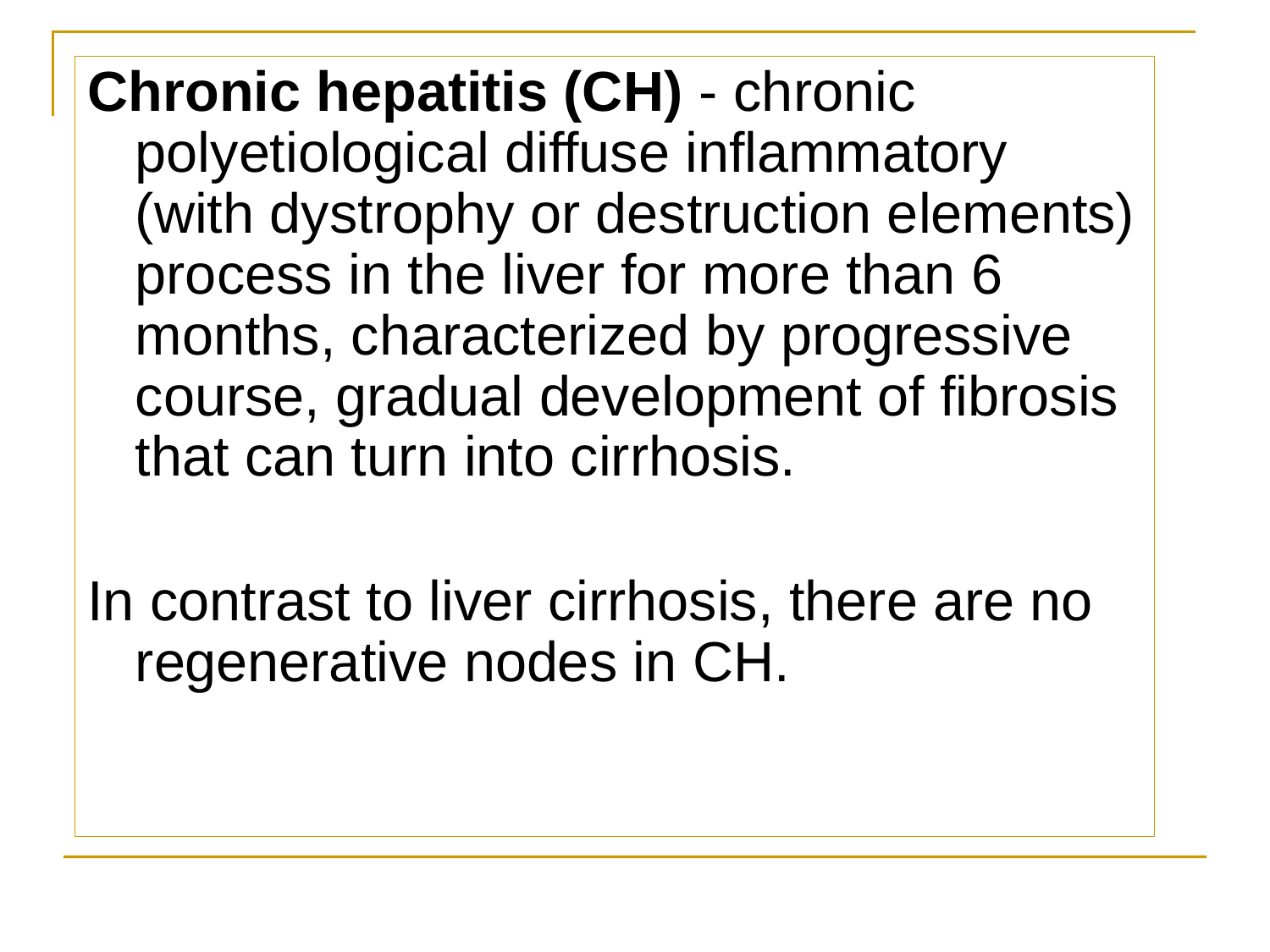

Chronic hepatitis (CH) - chronic polyetiological diffuse inflammatory (with dystrophy or destruction elements) process in the liver for more than 6 months, characterized by progressive course, gradual development of fibrosis that can turn into cirrhosis.

In contrast to liver cirrhosis, there are no regenerative nodes in CH.